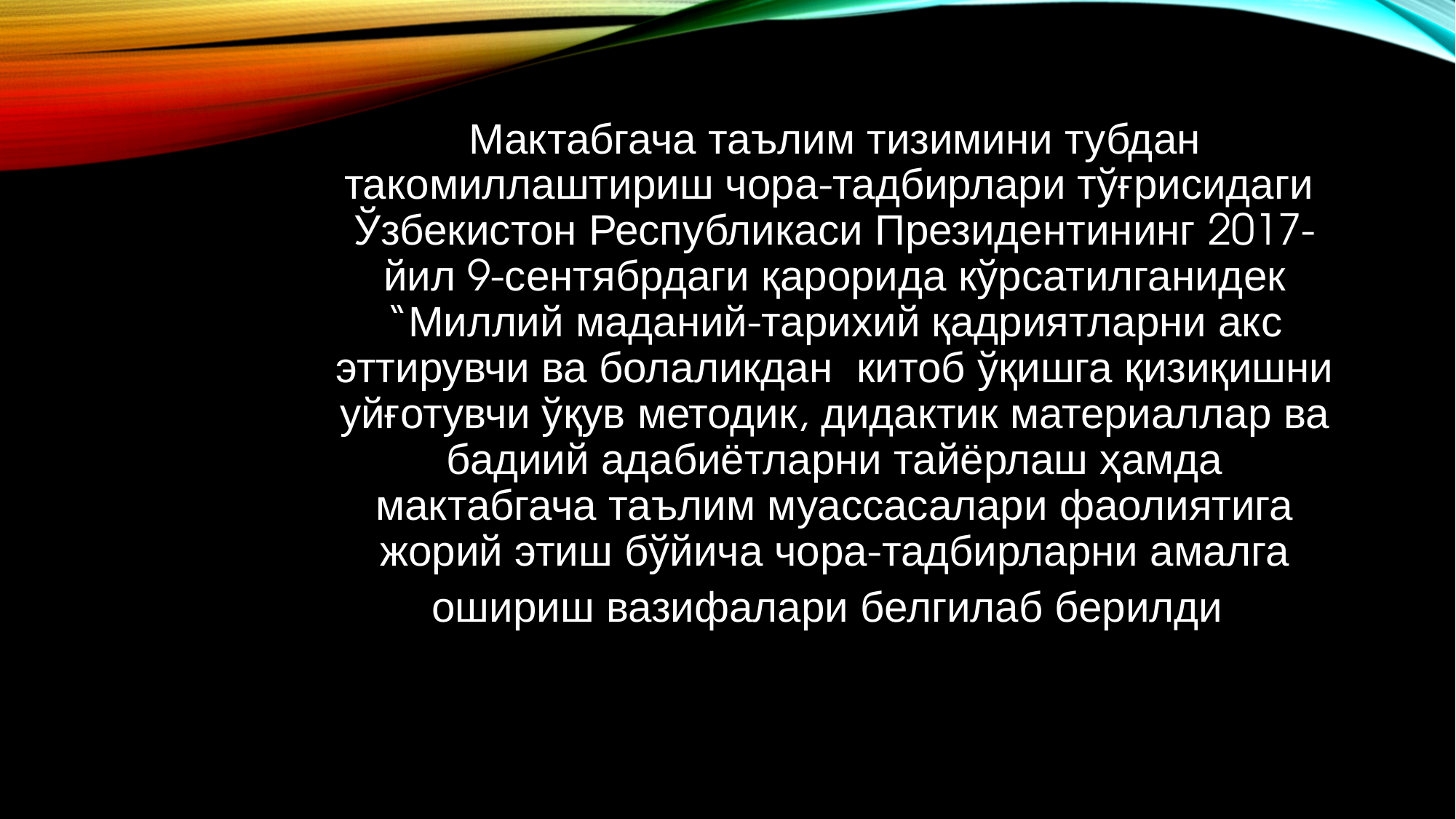

# Мактабгача таълим тизимини тубдан такомиллаштириш чора-тадбирлари тўғрисидаги  Ўзбекистон Республикаси Президентининг 2017-йил 9-сентябрдаги қарорида кўрсатилганидек “Миллий маданий-тарихий қадриятларни акс эттирувчи ва болаликдан  китоб ўқишга қизиқишни уйғотувчи ўқув методик, дидактик материаллар ва бадиий адабиётларни тайёрлаш ҳамда мактабгача таълим муассасалари фаолиятига жорий этиш бўйича чора-тадбирларни амалга ошириш вазифалари белгилаб берилди